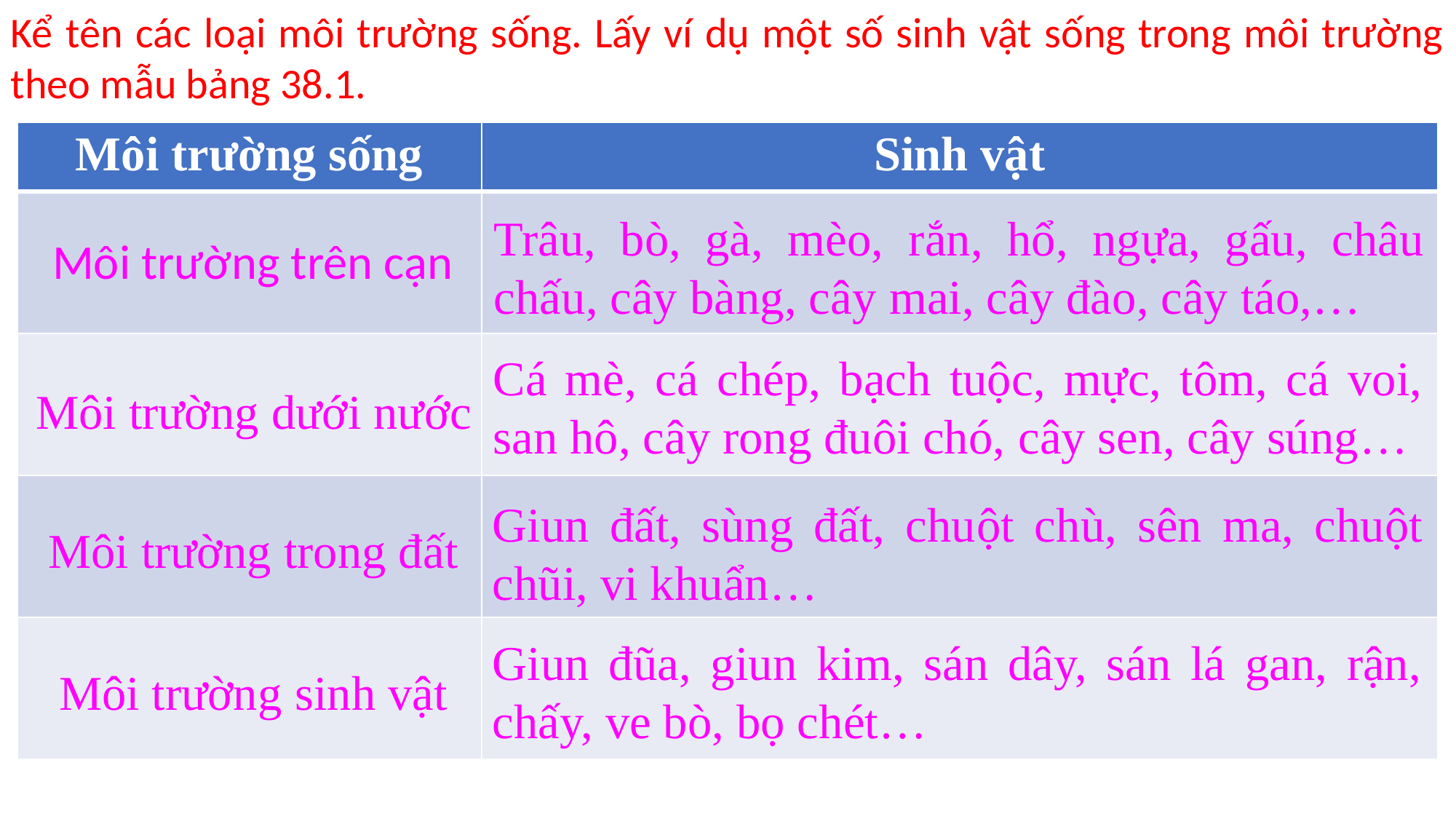

Kể tên các loại môi trường sống. Lấy ví dụ một số sinh vật sống trong môi trường theo mẫu bảng 38.1.
| Môi trường sống | Sinh vật |
| --- | --- |
|  |  |
|  |  |
|  |  |
|  |  |
Trâu, bò, gà, mèo, rắn, hổ, ngựa, gấu, châu chấu, cây bàng, cây mai, cây đào, cây táo,…
Môi trường trên cạn
Cá mè, cá chép, bạch tuộc, mực, tôm, cá voi, san hô, cây rong đuôi chó, cây sen, cây súng…
Môi trường dưới nước
Giun đất, sùng đất, chuột chù, sên ma, chuột chũi, vi khuẩn…
Môi trường trong đất
Giun đũa, giun kim, sán dây, sán lá gan, rận, chấy, ve bò, bọ chét…
Môi trường sinh vật